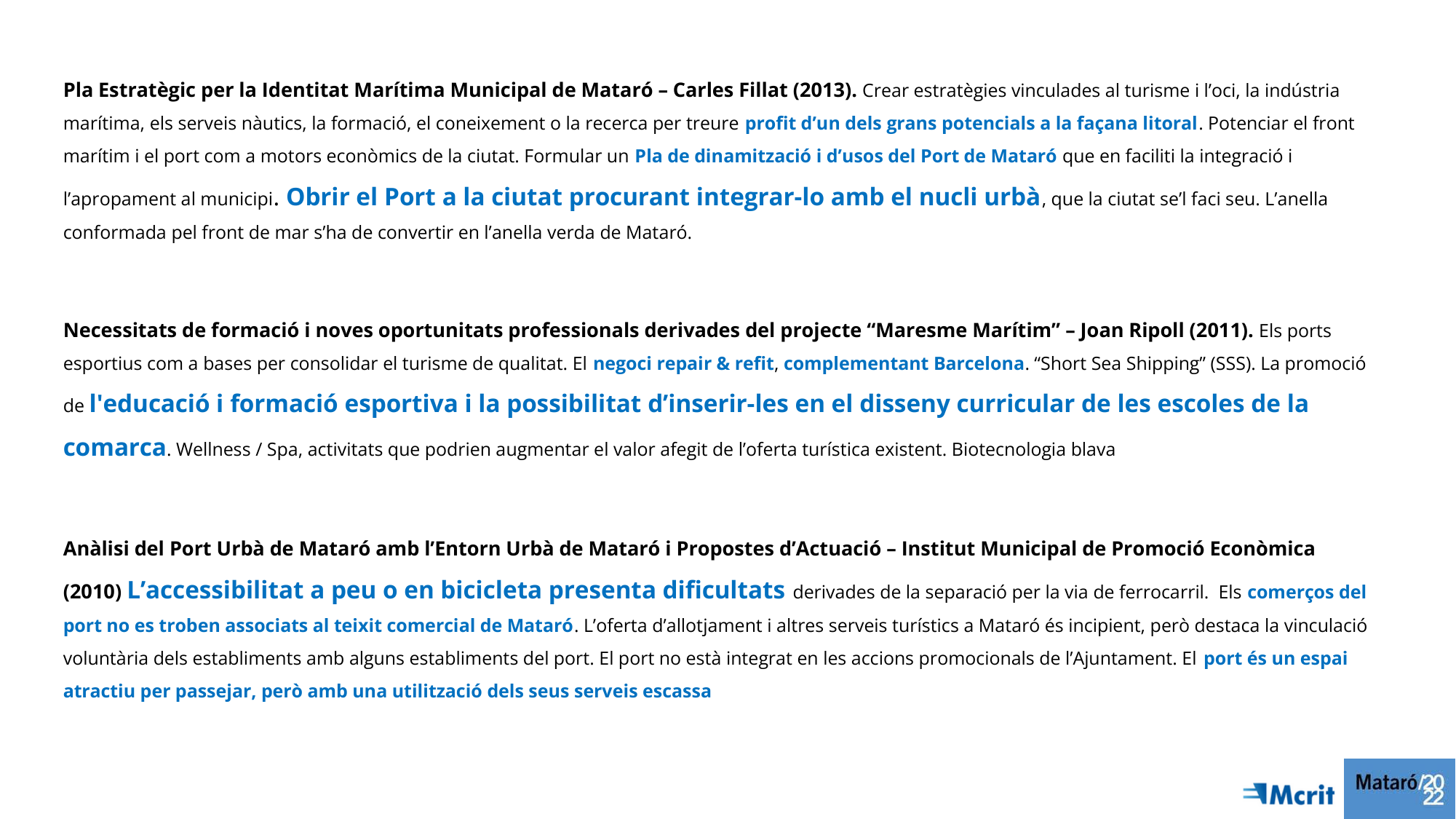

Pla Estratègic per la Identitat Marítima Municipal de Mataró – Carles Fillat (2013). Crear estratègies vinculades al turisme i l’oci, la indústria marítima, els serveis nàutics, la formació, el coneixement o la recerca per treure profit d’un dels grans potencials a la façana litoral. Potenciar el front marítim i el port com a motors econòmics de la ciutat. Formular un Pla de dinamització i d’usos del Port de Mataró que en faciliti la integració i l’apropament al municipi. Obrir el Port a la ciutat procurant integrar-lo amb el nucli urbà, que la ciutat se’l faci seu. L’anella conformada pel front de mar s’ha de convertir en l’anella verda de Mataró.

Necessitats de formació i noves oportunitats professionals derivades del projecte “Maresme Marítim” – Joan Ripoll (2011). Els ports esportius com a bases per consolidar el turisme de qualitat. El negoci repair & refit, complementant Barcelona. “Short Sea Shipping” (SSS). La promoció de l'educació i formació esportiva i la possibilitat d’inserir-les en el disseny curricular de les escoles de la comarca. Wellness / Spa, activitats que podrien augmentar el valor afegit de l’oferta turística existent. Biotecnologia blava

Anàlisi del Port Urbà de Mataró amb l’Entorn Urbà de Mataró i Propostes d’Actuació – Institut Municipal de Promoció Econòmica (2010) L’accessibilitat a peu o en bicicleta presenta dificultats derivades de la separació per la via de ferrocarril.  Els comerços del port no es troben associats al teixit comercial de Mataró. L’oferta d’allotjament i altres serveis turístics a Mataró és incipient, però destaca la vinculació voluntària dels establiments amb alguns establiments del port. El port no està integrat en les accions promocionals de l’Ajuntament. El port és un espai atractiu per passejar, però amb una utilització dels seus serveis escassa